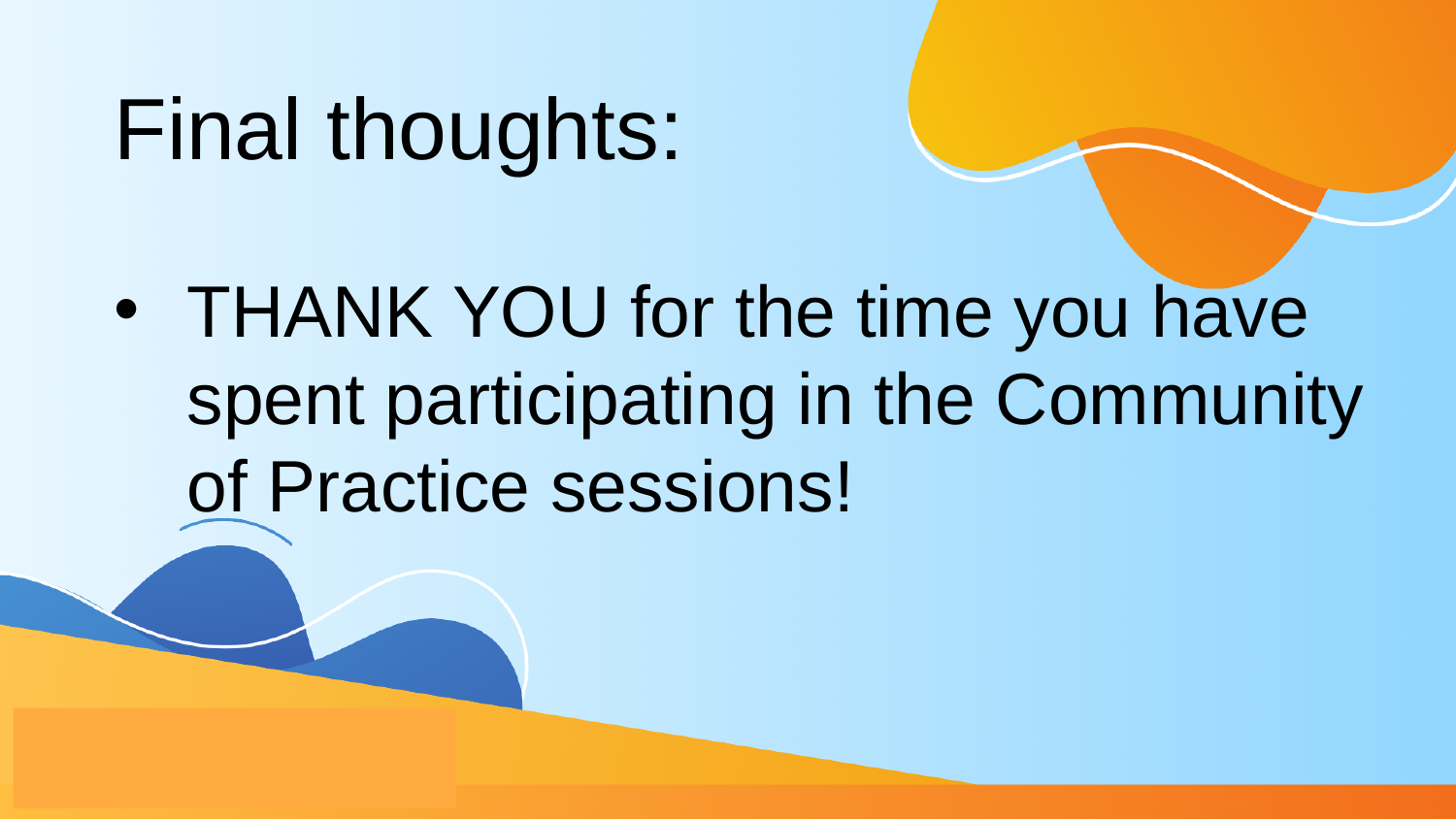

Final thoughts:

THANK YOU for the time you have spent participating in the Community of Practice sessions!